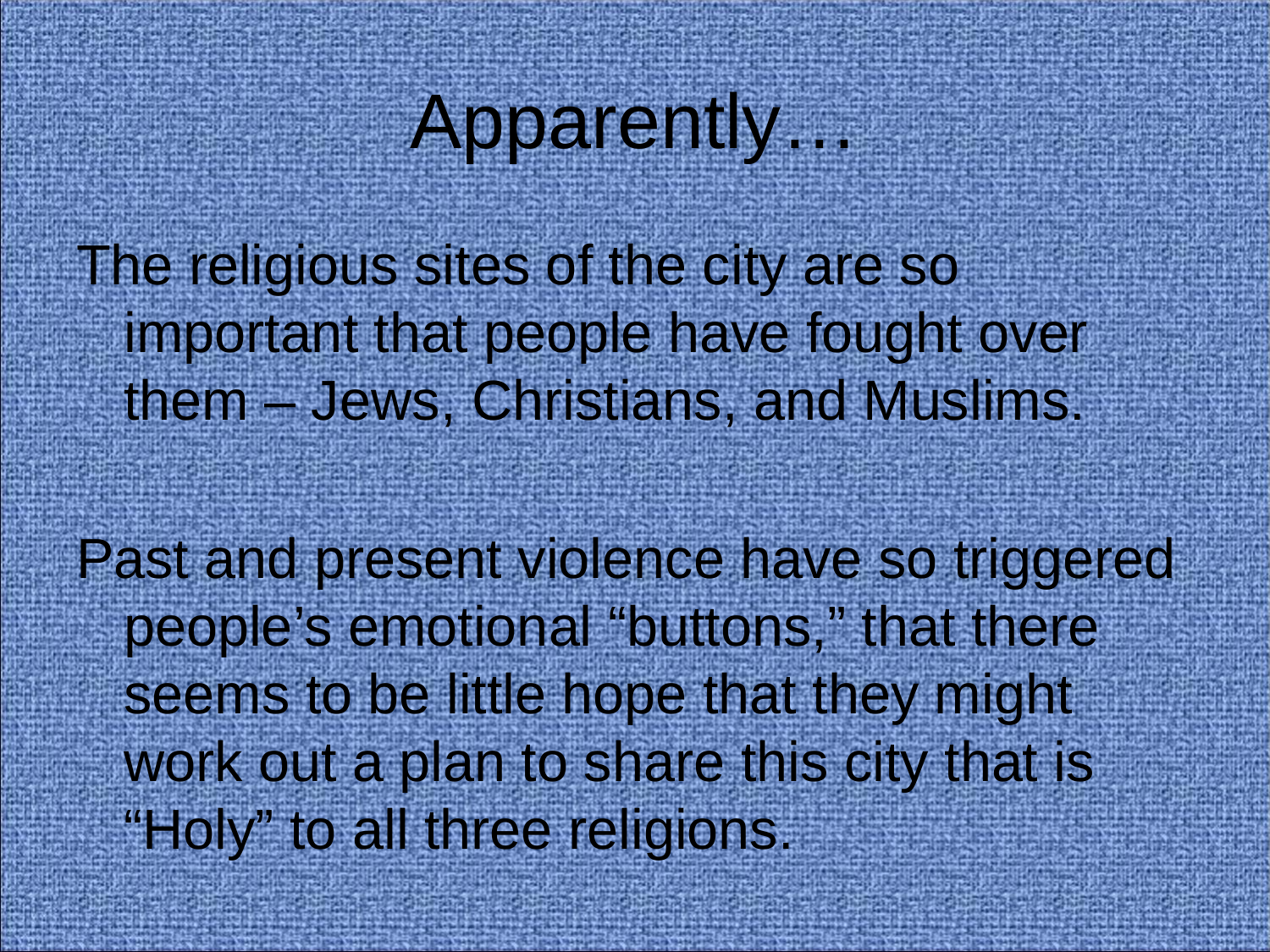

# Apparently…
The religious sites of the city are so important that people have fought over them – Jews, Christians, and Muslims.

Past and present violence have so triggered people’s emotional “buttons,” that there seems to be little hope that they might work out a plan to share this city that is “Holy” to all three religions.